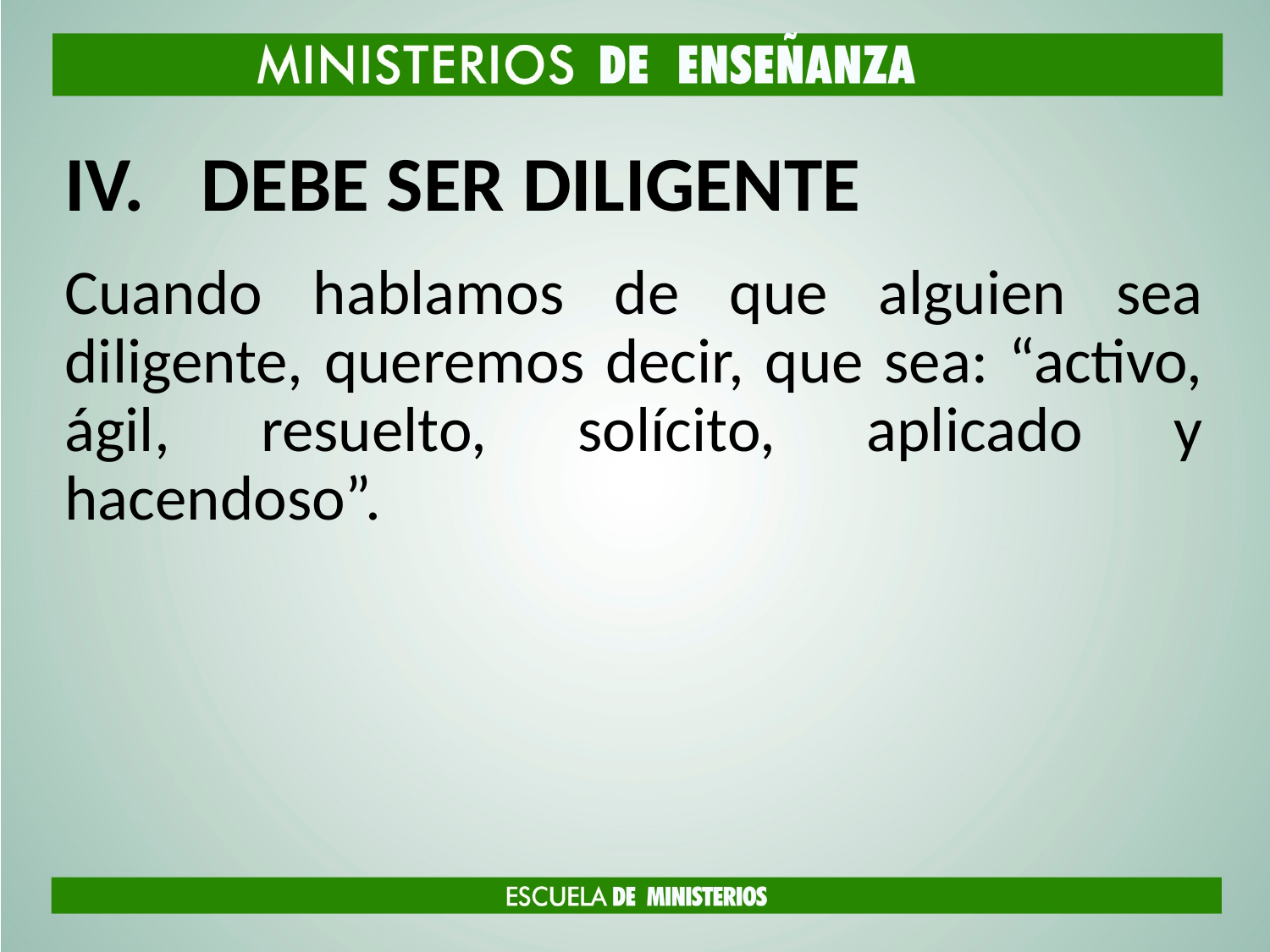

# DEBE SER DILIGENTE
Cuando hablamos de que alguien sea diligente, queremos decir, que sea: “activo, ágil, resuelto, solícito, aplicado y hacendoso”.